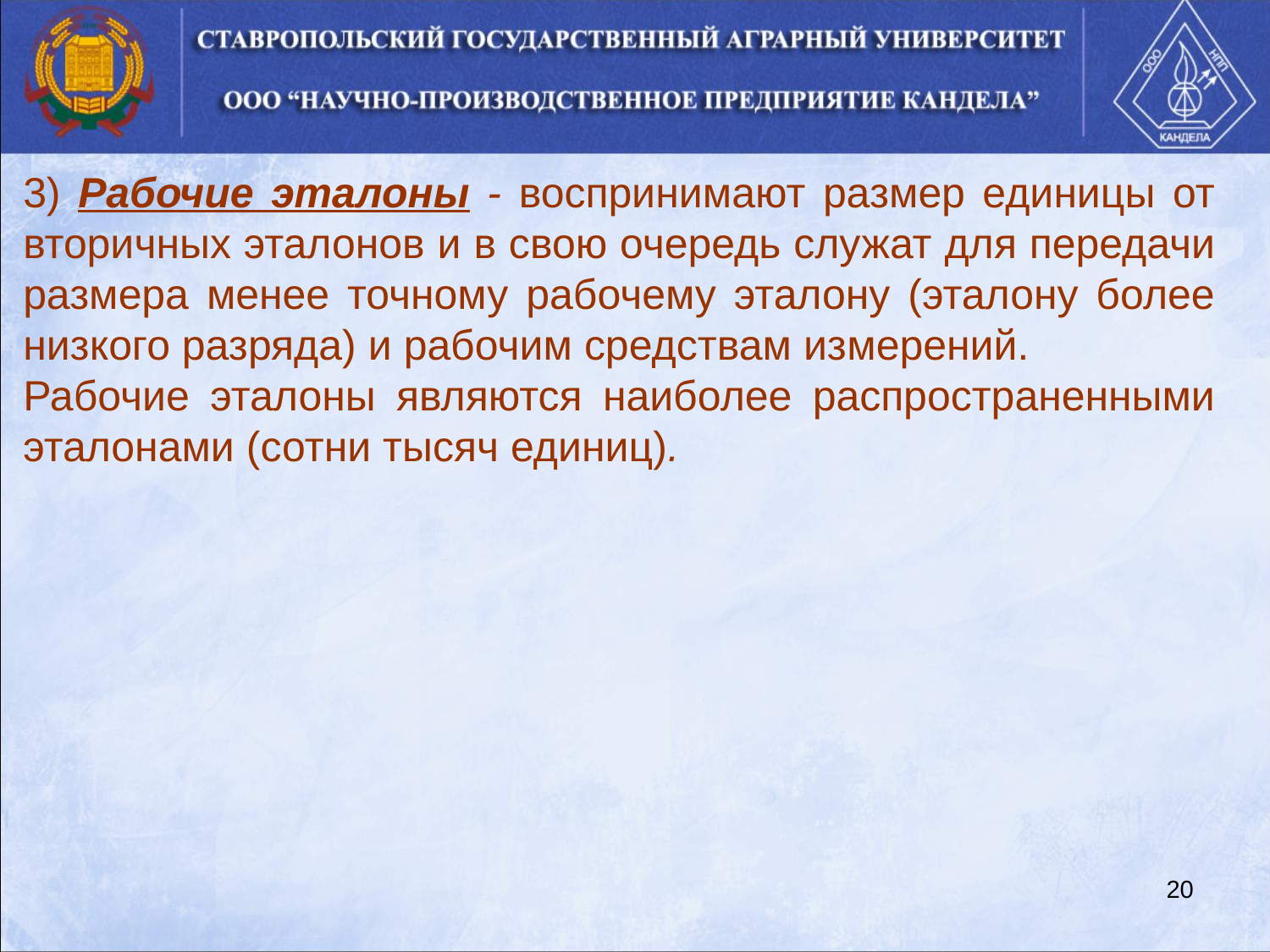

3) Рабочие эталоны - воспринимают размер единицы от вторичных эталонов и в свою очередь слу­жат для передачи размера менее точному рабочему эталону (эталону более низкого разряда) и рабочим средствам из­мерений.
Рабочие эталоны являются наиболее распространенными эталонами (сотни тысяч единиц).
20